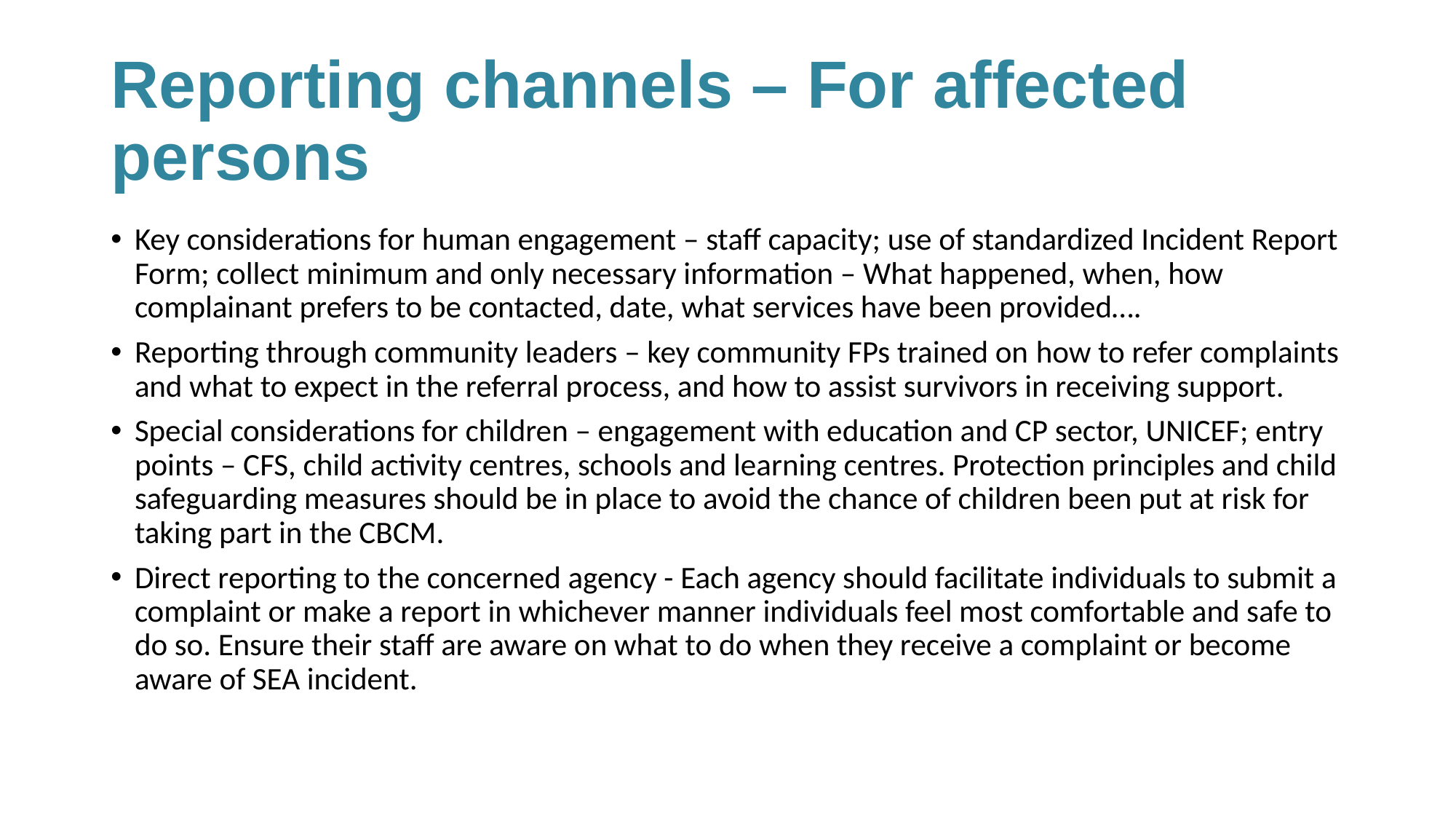

# Reporting channels – For affected persons
Key considerations for human engagement – staff capacity; use of standardized Incident Report Form; collect minimum and only necessary information – What happened, when, how complainant prefers to be contacted, date, what services have been provided….
Reporting through community leaders – key community FPs trained on how to refer complaints and what to expect in the referral process, and how to assist survivors in receiving support.
Special considerations for children – engagement with education and CP sector, UNICEF; entry points – CFS, child activity centres, schools and learning centres. Protection principles and child safeguarding measures should be in place to avoid the chance of children been put at risk for taking part in the CBCM.
Direct reporting to the concerned agency - Each agency should facilitate individuals to submit a complaint or make a report in whichever manner individuals feel most comfortable and safe to do so. Ensure their staff are aware on what to do when they receive a complaint or become aware of SEA incident.